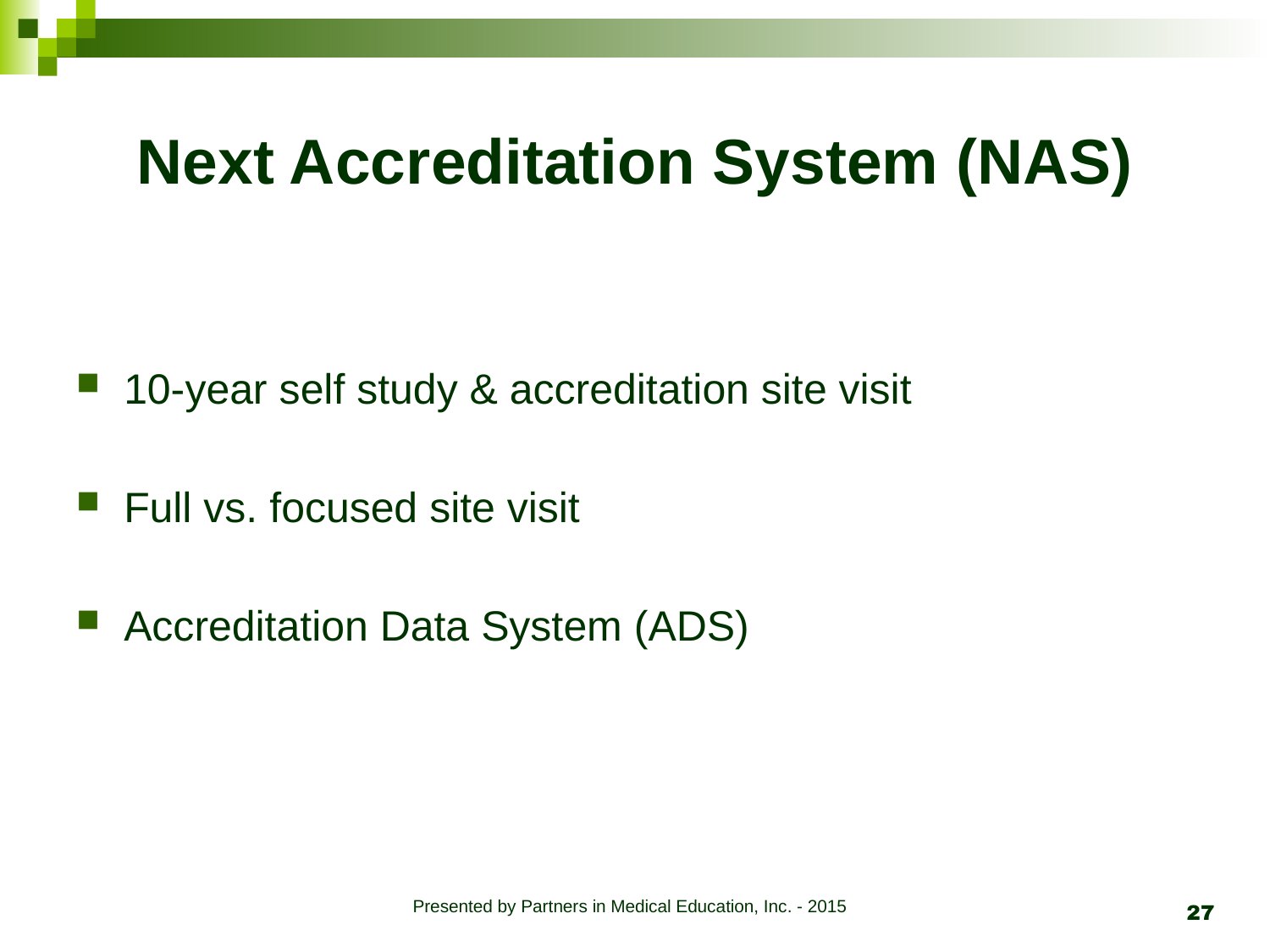

# Next Accreditation System (NAS)

10-year self study & accreditation site visit

Full vs. focused site visit

Accreditation Data System (ADS)
27
Presented by Partners in Medical Education, Inc. - 2015